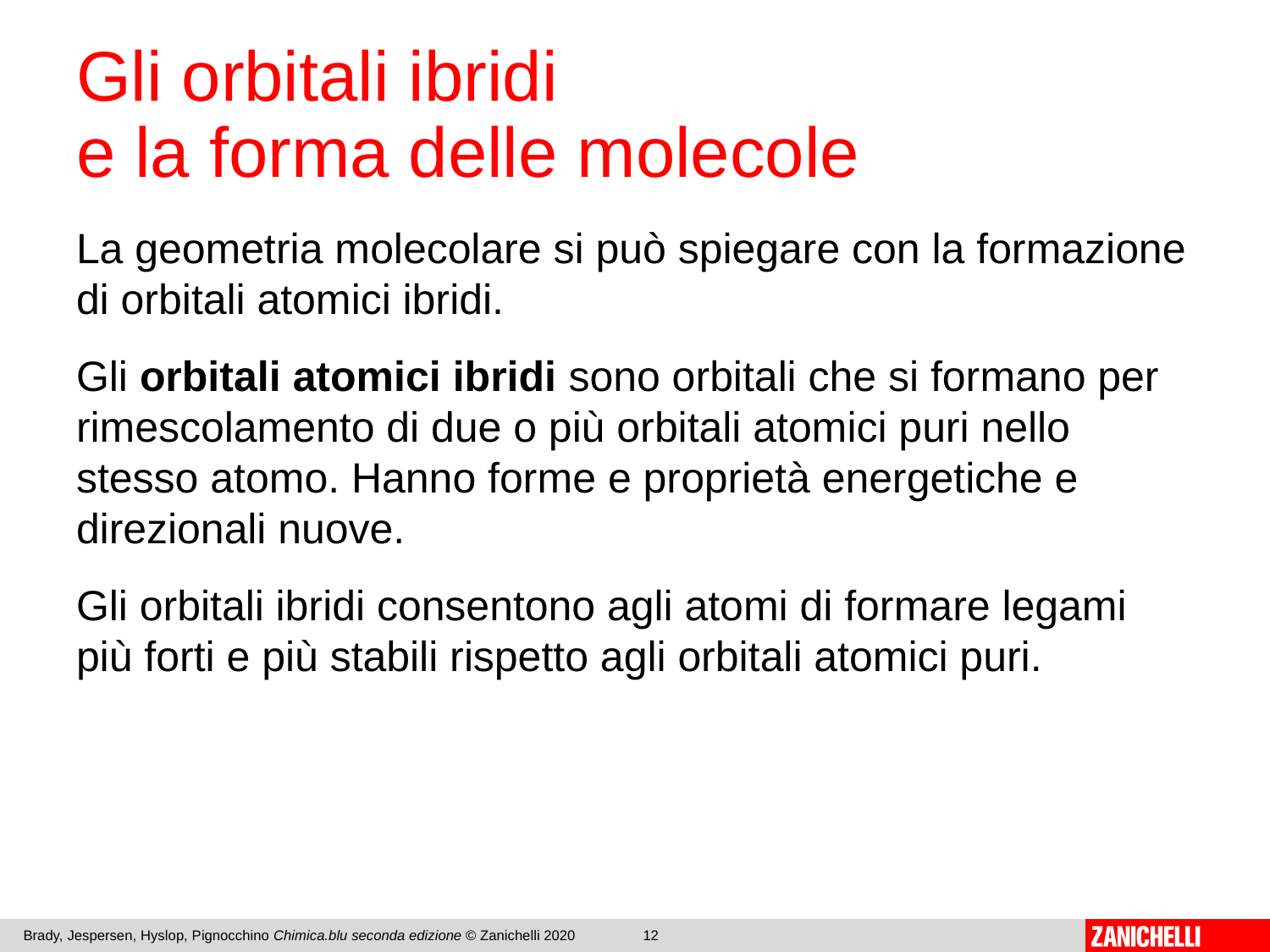

# Gli orbitali ibridi e la forma delle molecole
La geometria molecolare si può spiegare con la formazione di orbitali atomici ibridi.
Gli orbitali atomici ibridi sono orbitali che si formano per rimescolamento di due o più orbitali atomici puri nello stesso atomo. Hanno forme e proprietà energetiche e direzionali nuove.
Gli orbitali ibridi consentono agli atomi di formare legami più forti e più stabili rispetto agli orbitali atomici puri.
Brady, Jespersen, Hyslop, Pignocchino Chimica.blu seconda edizione © Zanichelli 2020